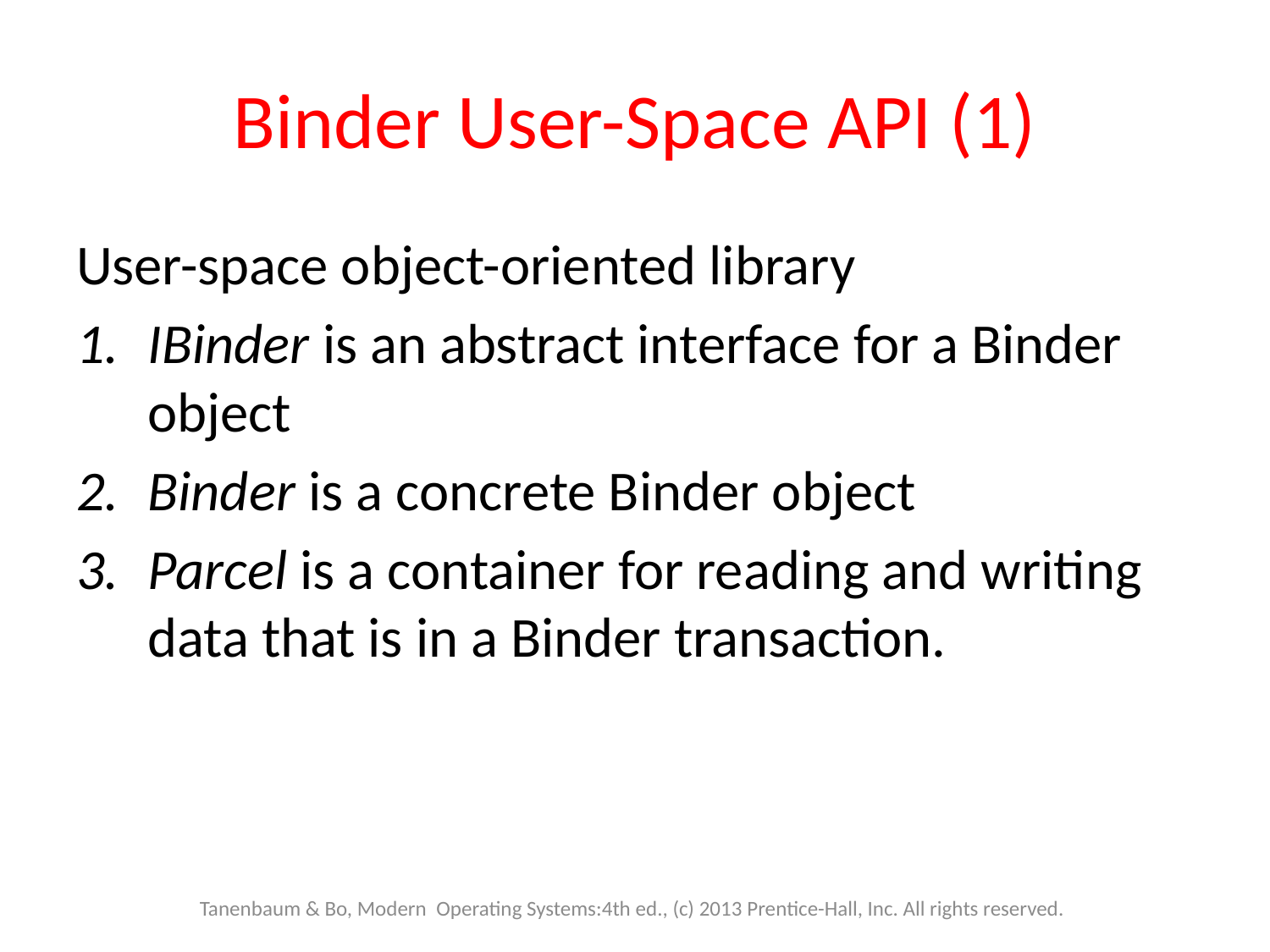

# Binder User-Space API (1)
User-space object-oriented library
IBinder is an abstract interface for a Binder object
Binder is a concrete Binder object
Parcel is a container for reading and writing data that is in a Binder transaction.
Tanenbaum & Bo, Modern  Operating Systems:4th ed., (c) 2013 Prentice-Hall, Inc. All rights reserved.